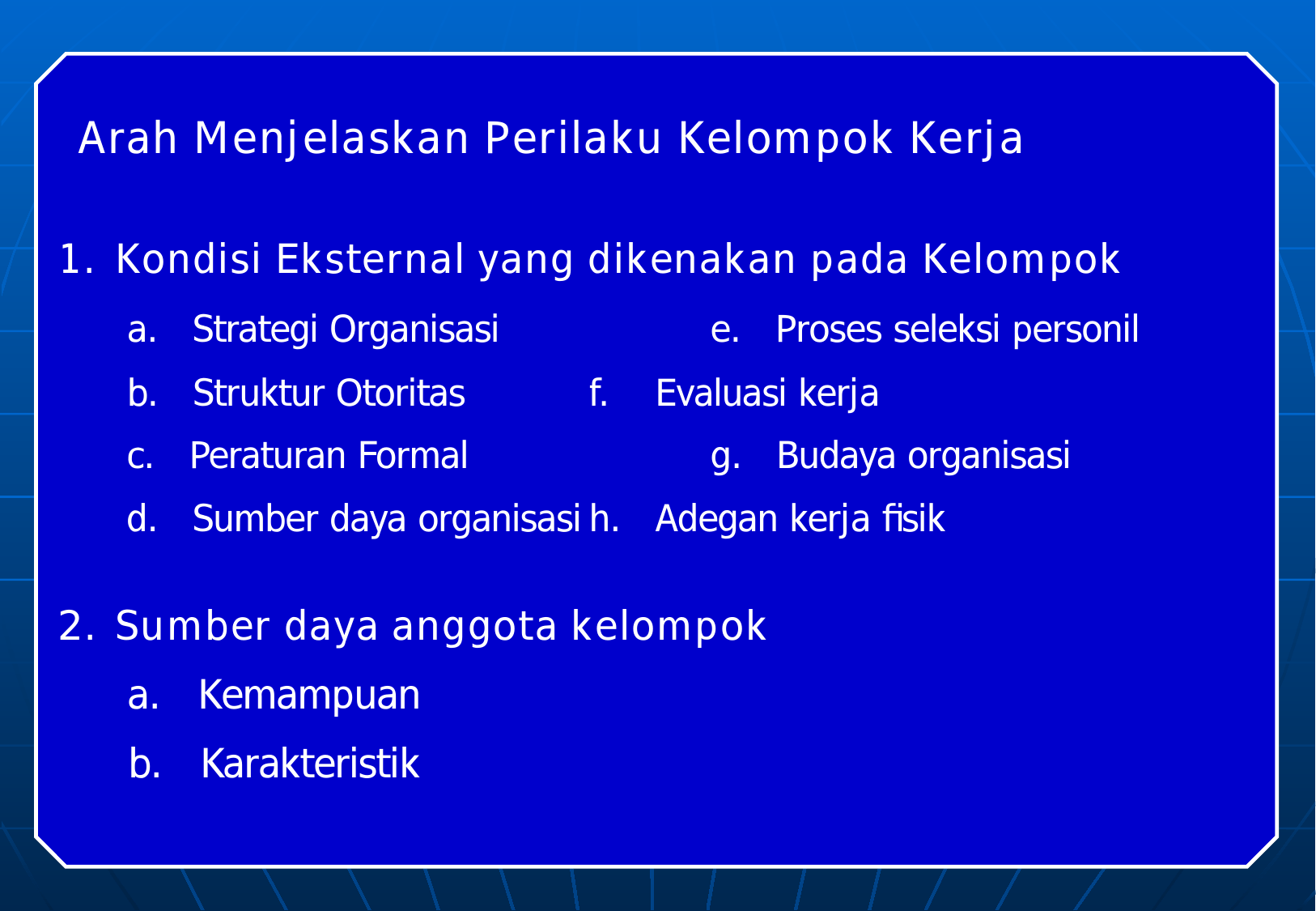

Arah Menjelaskan Perilaku Kelompok Kerja
 Kondisi Eksternal yang dikenakan pada Kelompok
	  a.   Strategi Organisasi		e.   Proses seleksi personil
      b.   Struktur Otoritas		f.    Evaluasi kerja
	  c.   Peraturan Formal		g.   Budaya organisasi
	  d.   Sumber daya organisasi	h.   Adegan kerja fisik
 Sumber daya anggota kelompok
	  a.   Kemampuan
	  b.   Karakteristik
12